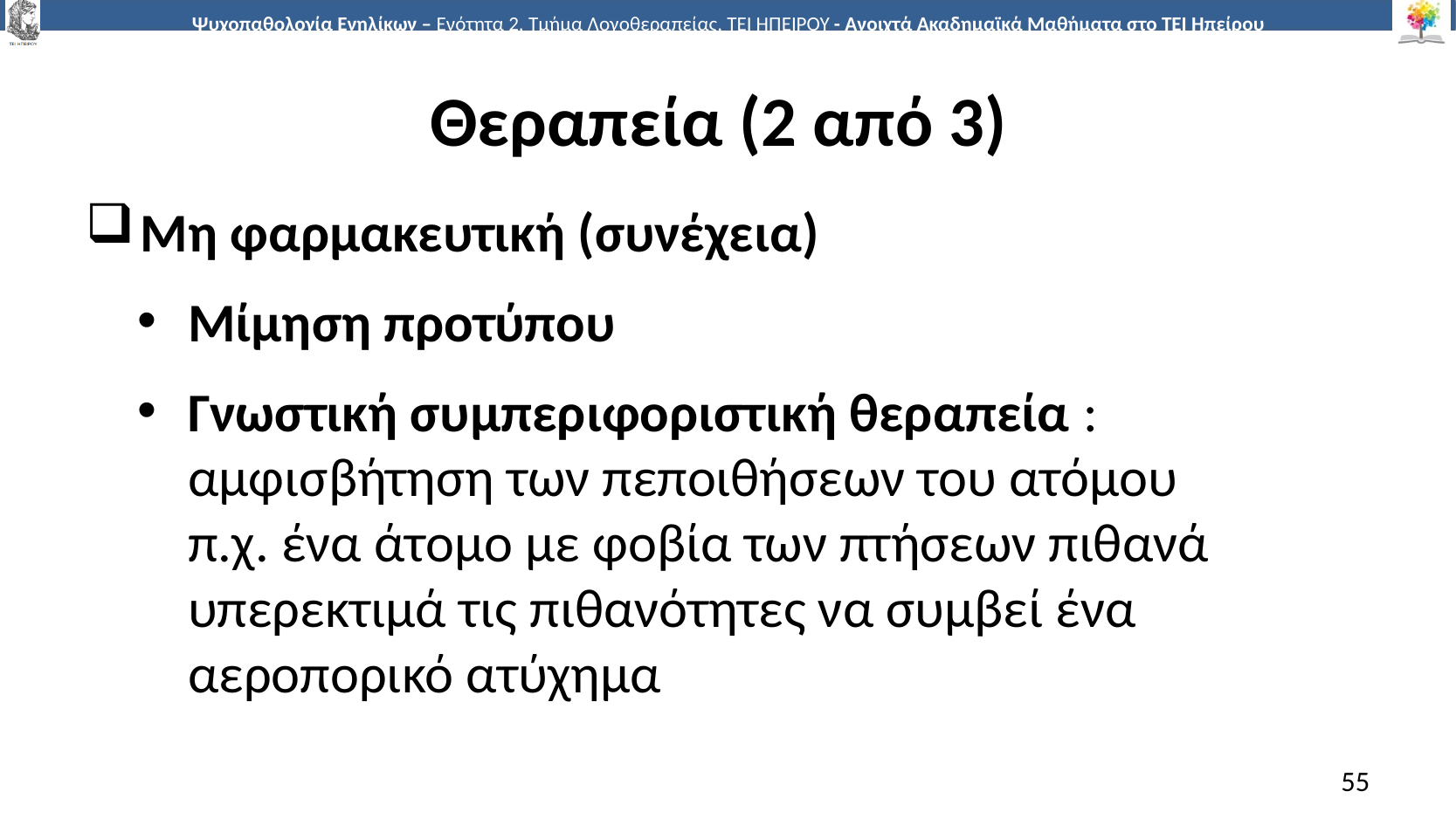

# Θεραπεία (2 από 3)
Μη φαρμακευτική (συνέχεια)
Μίμηση προτύπου
Γνωστική συμπεριφοριστική θεραπεία : αμφισβήτηση των πεποιθήσεων του ατόμου
π.χ. ένα άτομο με φοβία των πτήσεων πιθανά υπερεκτιμά τις πιθανότητες να συμβεί ένα αεροπορικό ατύχημα

55